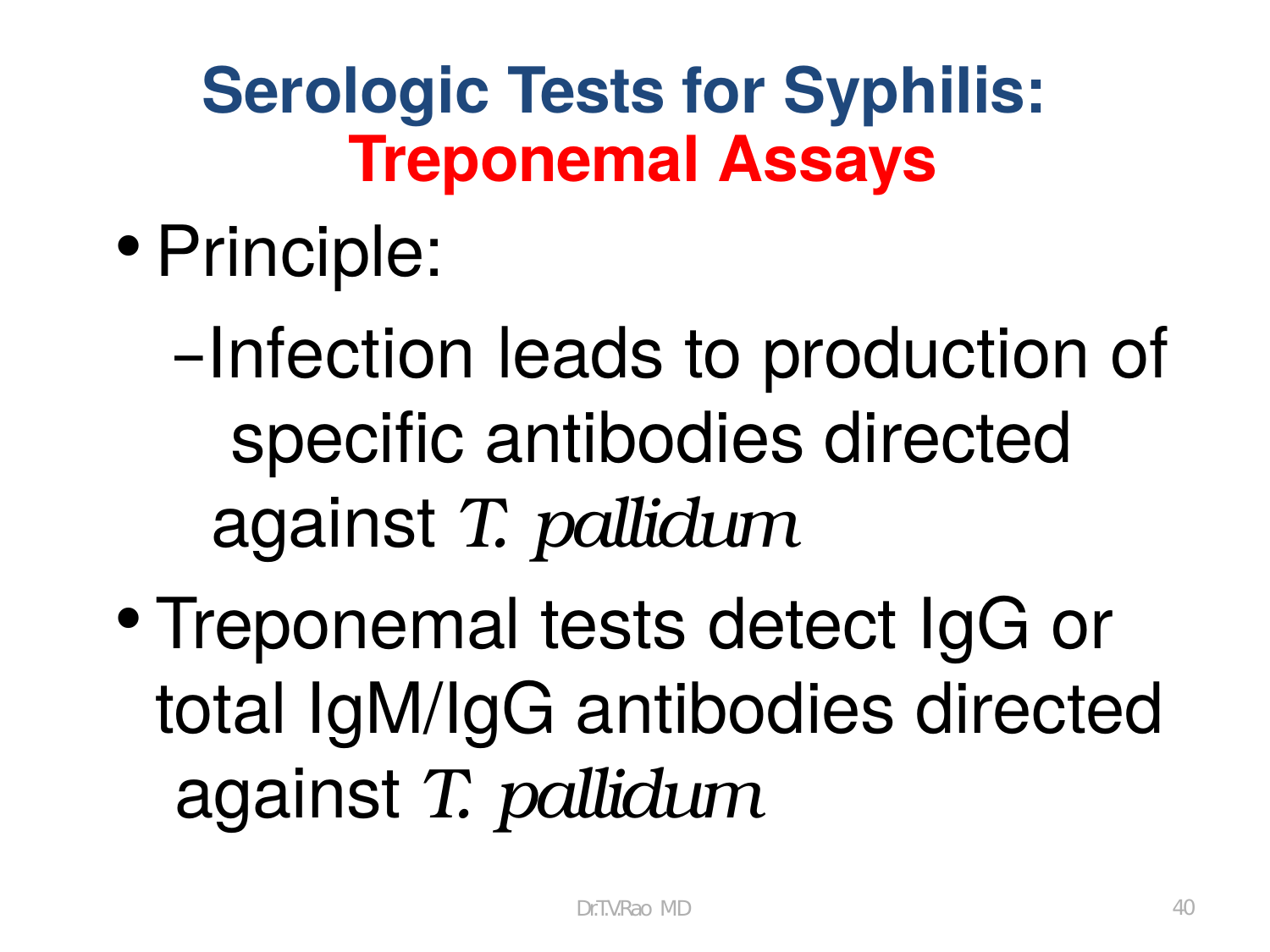

Serologic Tests for Syphilis:  Treponemal Assays
Principle:
–Infection leads to production of  specific antibodies directed  against T. pallidum
Treponemal tests detect IgG or  total IgM/IgG antibodies directed  against T. pallidum
40
Dr.T.V.Rao MD